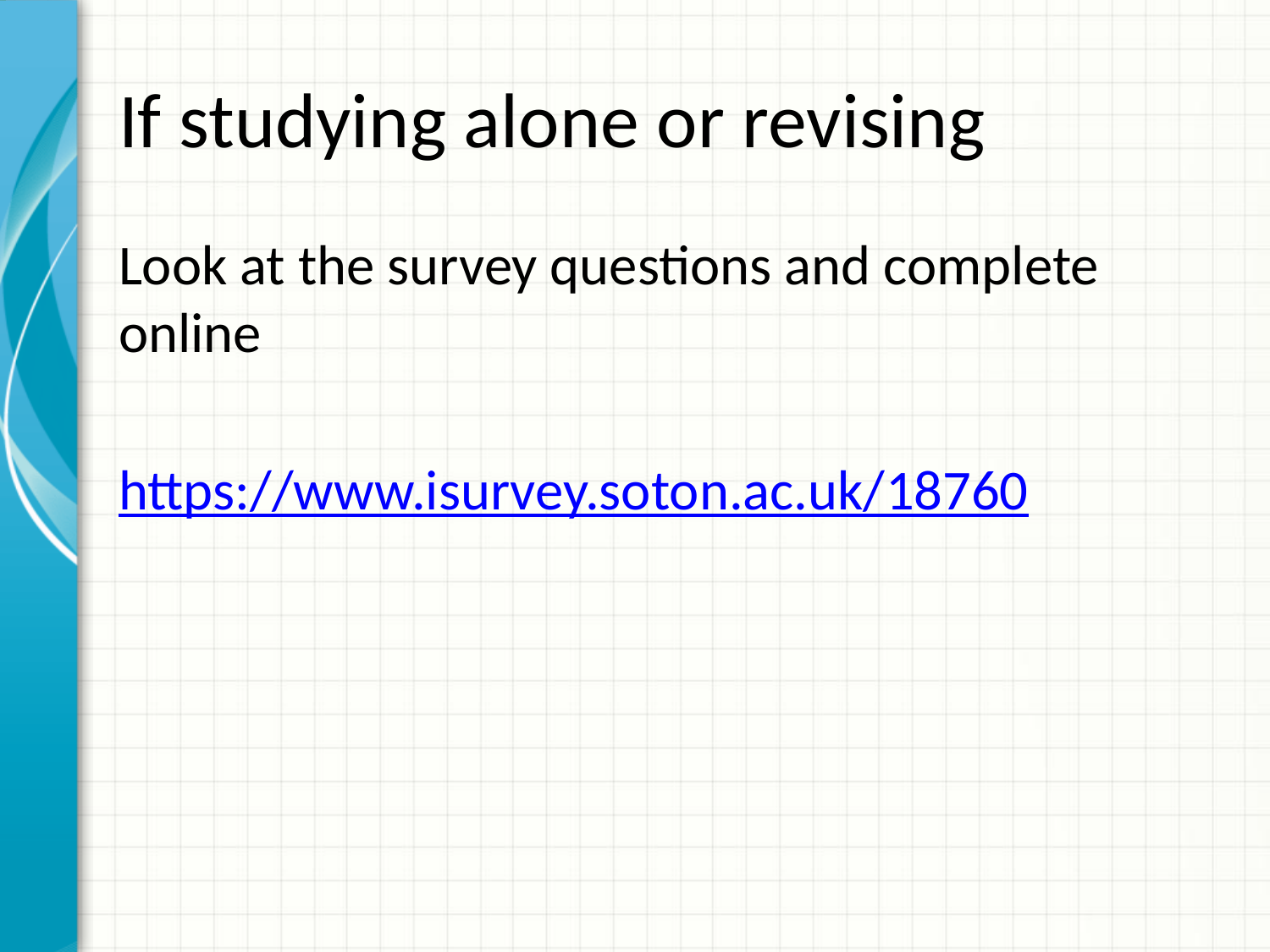

# If studying alone or revising
Look at the survey questions and complete online

https://www.isurvey.soton.ac.uk/18760